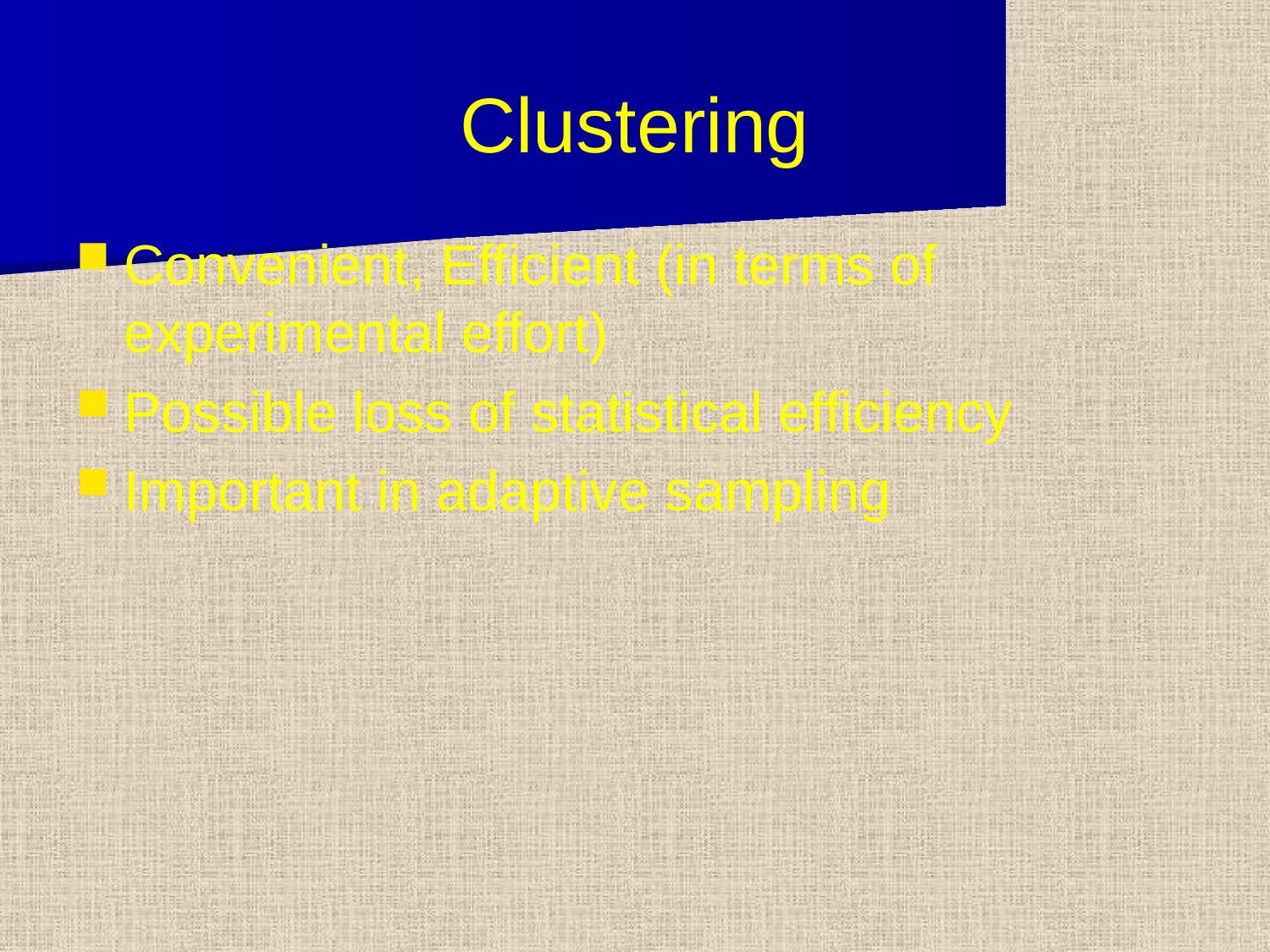

# Clustering
Convenient, Efficient (in terms of experimental effort)
Possible loss of statistical efficiency
Important in adaptive sampling